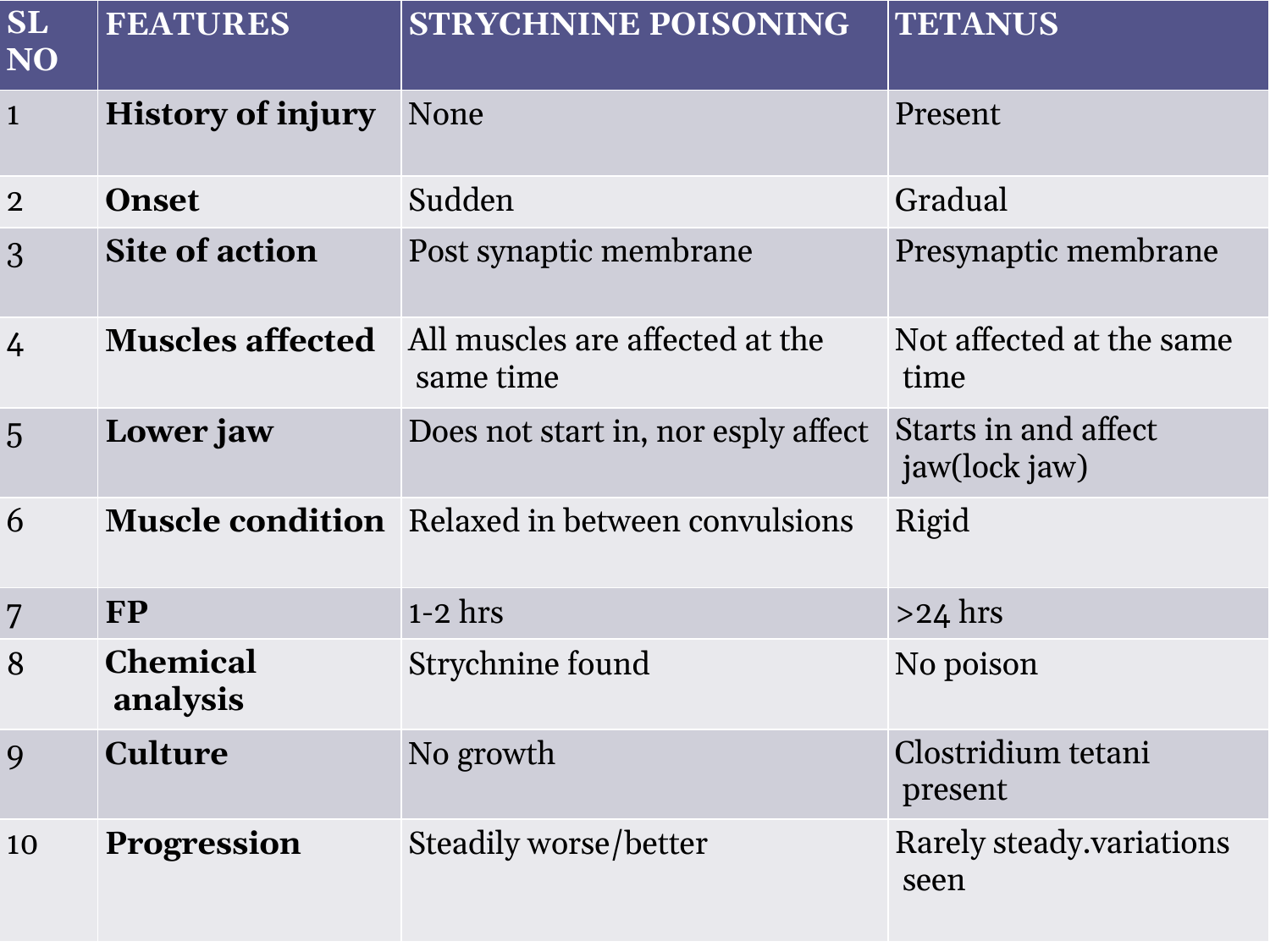

| SL NO | FEATURES | STRYCHNINE POISONING | TETANUS |
| --- | --- | --- | --- |
| 1 | History of injury | None | Present |
| 2 | Onset | Sudden | Gradual |
| 3 | Site of action | Post synaptic membrane | Presynaptic membrane |
| 4 | Muscles affected | All muscles are affected at the same time | Not affected at the same time |
| 5 | Lower jaw | Does not start in, nor esply affect | Starts in and affect jaw(lock jaw) |
| 6 | Muscle condition | Relaxed in between convulsions | Rigid |
| 7 | FP | 1-2 hrs | >24 hrs |
| 8 | Chemical analysis | Strychnine found | No poison |
| 9 | Culture | No growth | Clostridium tetani present |
| 10 | Progression | Steadily worse/better | Rarely steady.variations seen |